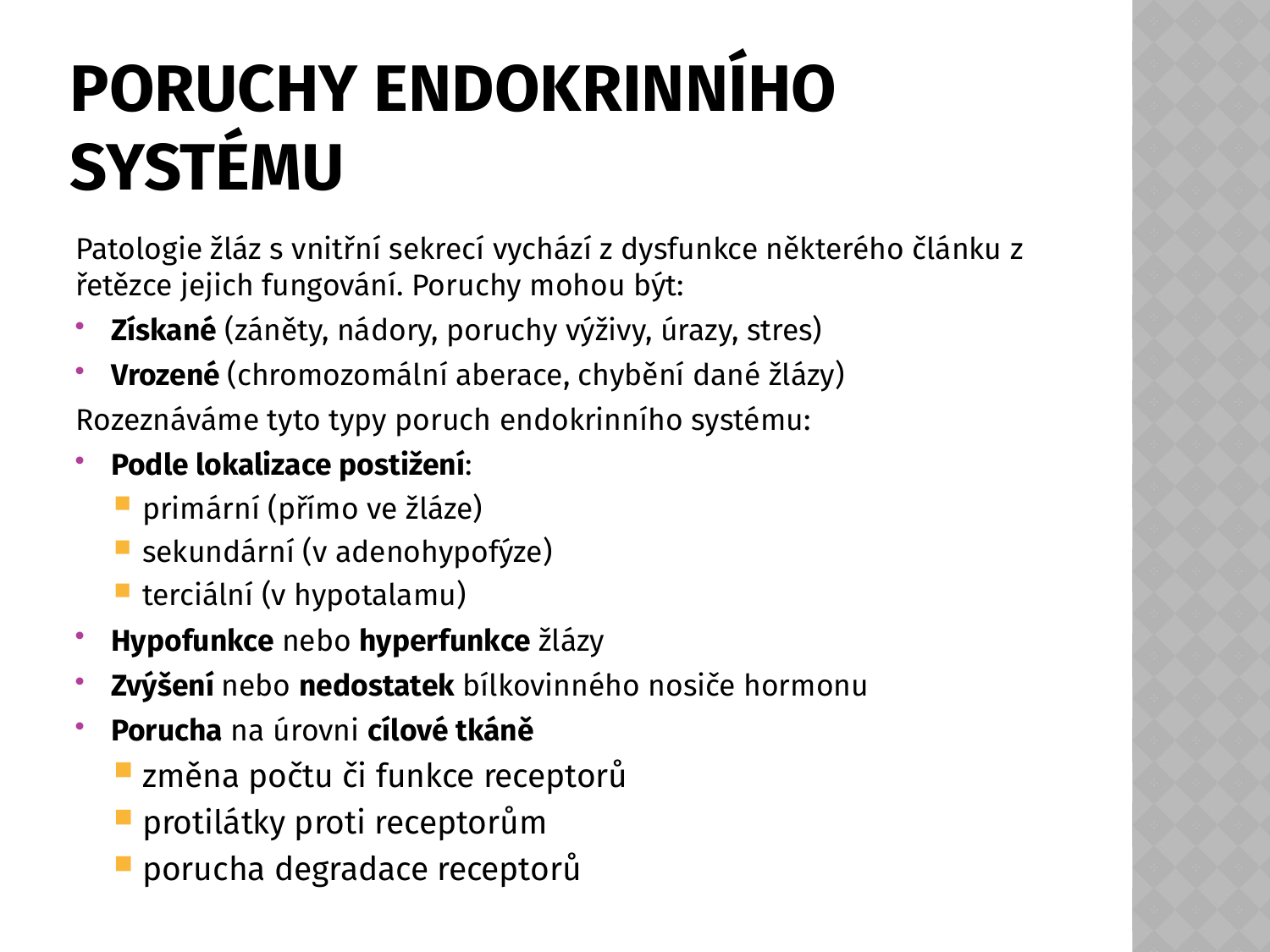

# Poruchy endokrinního systému
Patologie žláz s vnitřní sekrecí vychází z dysfunkce některého článku z řetězce jejich fungování. Poruchy mohou být:
Získané (záněty, nádory, poruchy výživy, úrazy, stres)
Vrozené (chromozomální aberace, chybění dané žlázy)
Rozeznáváme tyto typy poruch endokrinního systému:
Podle lokalizace postižení:
primární (přímo ve žláze)
sekundární (v adenohypofýze)
terciální (v hypotalamu)
Hypofunkce nebo hyperfunkce žlázy
Zvýšení nebo nedostatek bílkovinného nosiče hormonu
Porucha na úrovni cílové tkáně
změna počtu či funkce receptorů
protilátky proti receptorům
porucha degradace receptorů